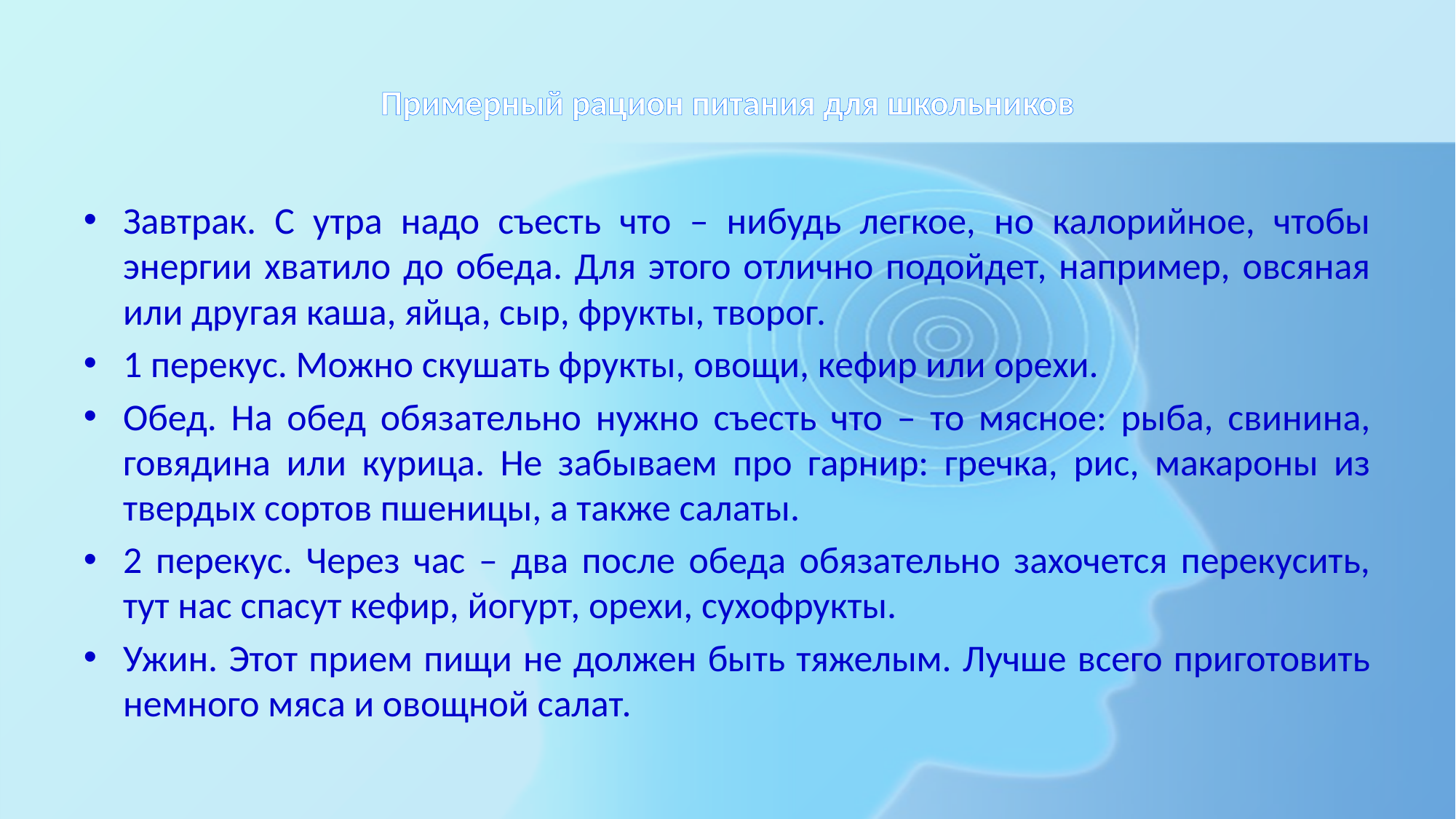

# Примерный рацион питания для школьников
Завтрак. С утра надо съесть что – нибудь легкое, но калорийное, чтобы энергии хватило до обеда. Для этого отлично подойдет, например, овсяная или другая каша, яйца, сыр, фрукты, творог.
1 перекус. Можно скушать фрукты, овощи, кефир или орехи.
Обед. На обед обязательно нужно съесть что – то мясное: рыба, свинина, говядина или курица. Не забываем про гарнир: гречка, рис, макароны из твердых сортов пшеницы, а также салаты.
2 перекус. Через час – два после обеда обязательно захочется перекусить, тут нас спасут кефир, йогурт, орехи, сухофрукты.
Ужин. Этот прием пищи не должен быть тяжелым. Лучше всего приготовить немного мяса и овощной салат.